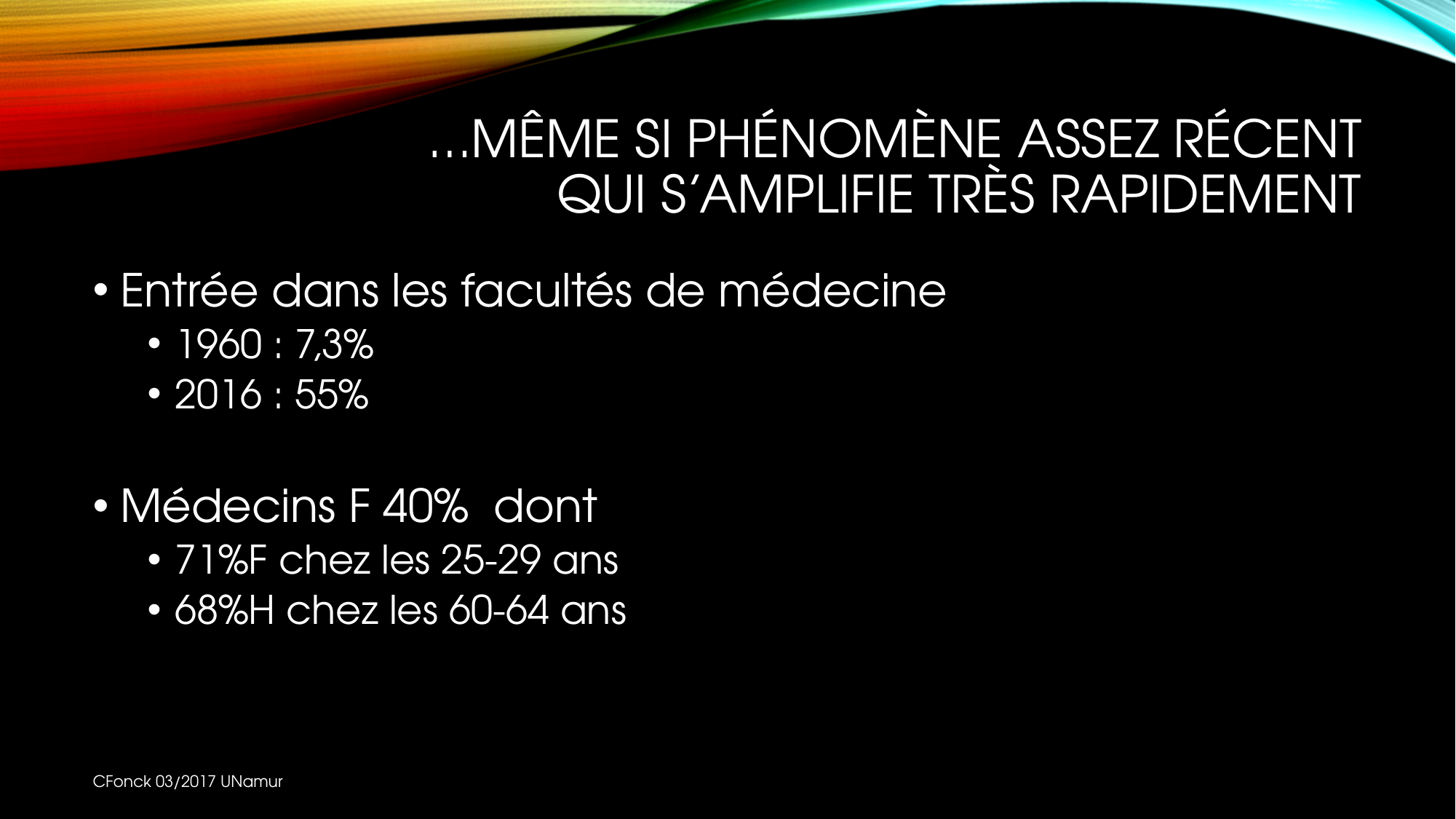

# …même si phénomène assez récent qui s’amplifie très rapidement
Entrée dans les facultés de médecine
1960 : 7,3%
2016 : 55%

Médecins F 40%  dont
71%F chez les 25-29 ans
68%H chez les 60-64 ans

CFonck 03/2017 UNamur